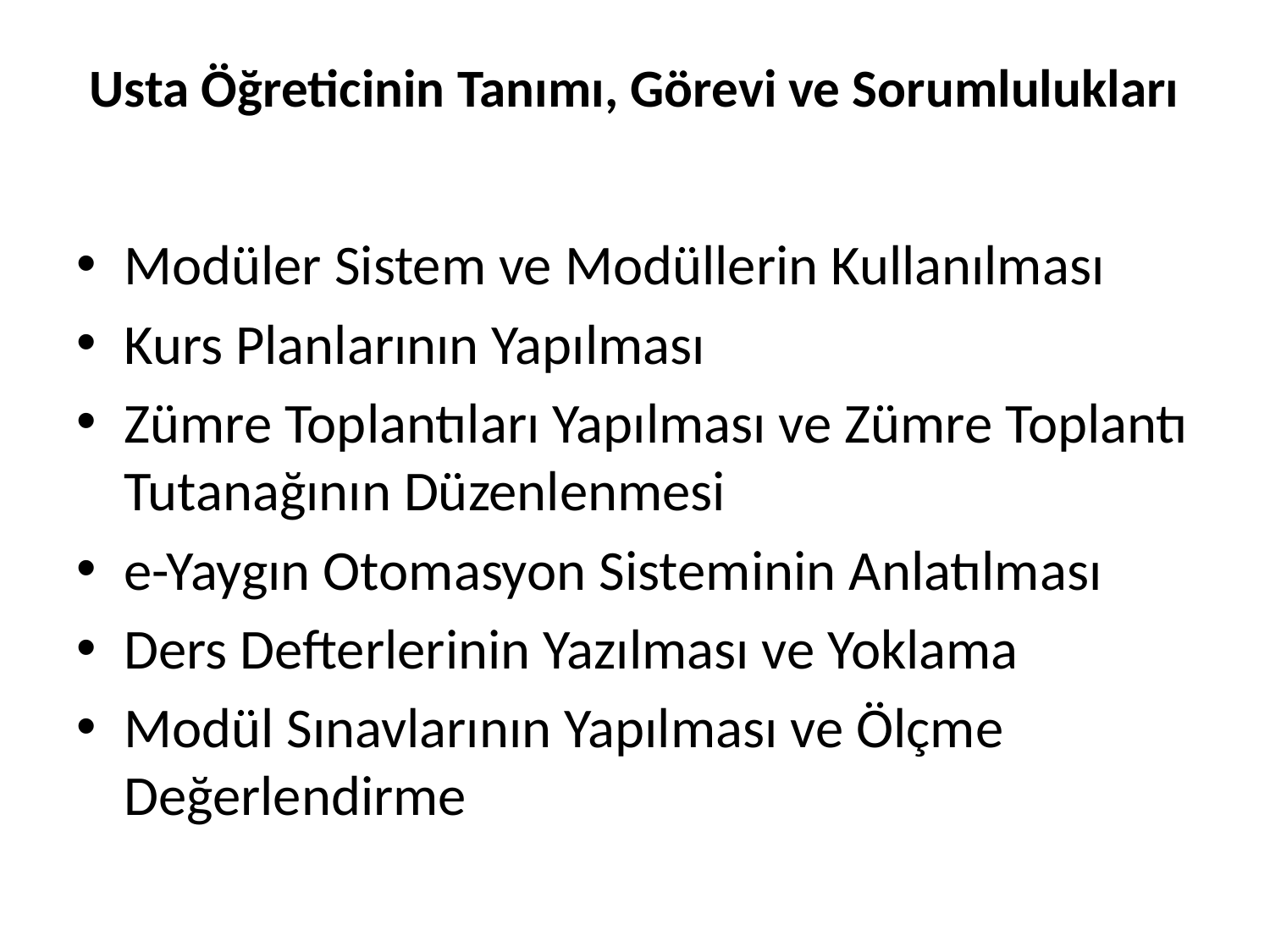

# Usta Öğreticinin Tanımı, Görevi ve Sorumlulukları
Modüler Sistem ve Modüllerin Kullanılması
Kurs Planlarının Yapılması
Zümre Toplantıları Yapılması ve Zümre Toplantı Tutanağının Düzenlenmesi
e-Yaygın Otomasyon Sisteminin Anlatılması
Ders Defterlerinin Yazılması ve Yoklama
Modül Sınavlarının Yapılması ve Ölçme Değerlendirme